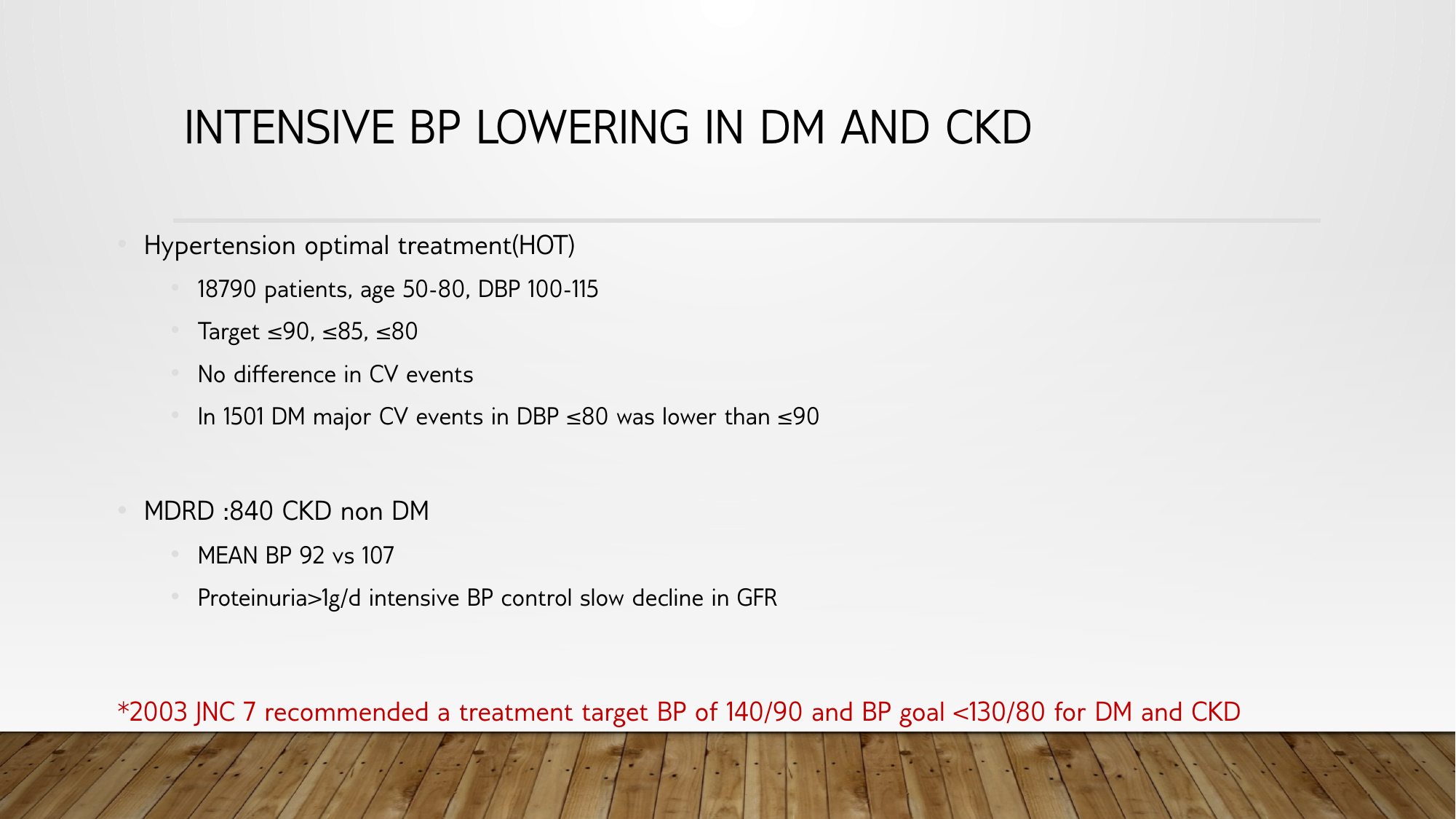

# Intensive BP LOWERING in DM and CKD
Hypertension optimal treatment(HOT)
18790 patients, age 50-80, DBP 100-115
Target ≤90, ≤85, ≤80
No difference in CV events
In 1501 DM major CV events in DBP ≤80 was lower than ≤90

MDRD :840 CKD non DM
MEAN BP 92 vs 107
Proteinuria>1g/d intensive BP control slow decline in GFR

*2003 JNC 7 recommended a treatment target BP of 140/90 and BP goal <130/80 for DM and CKD